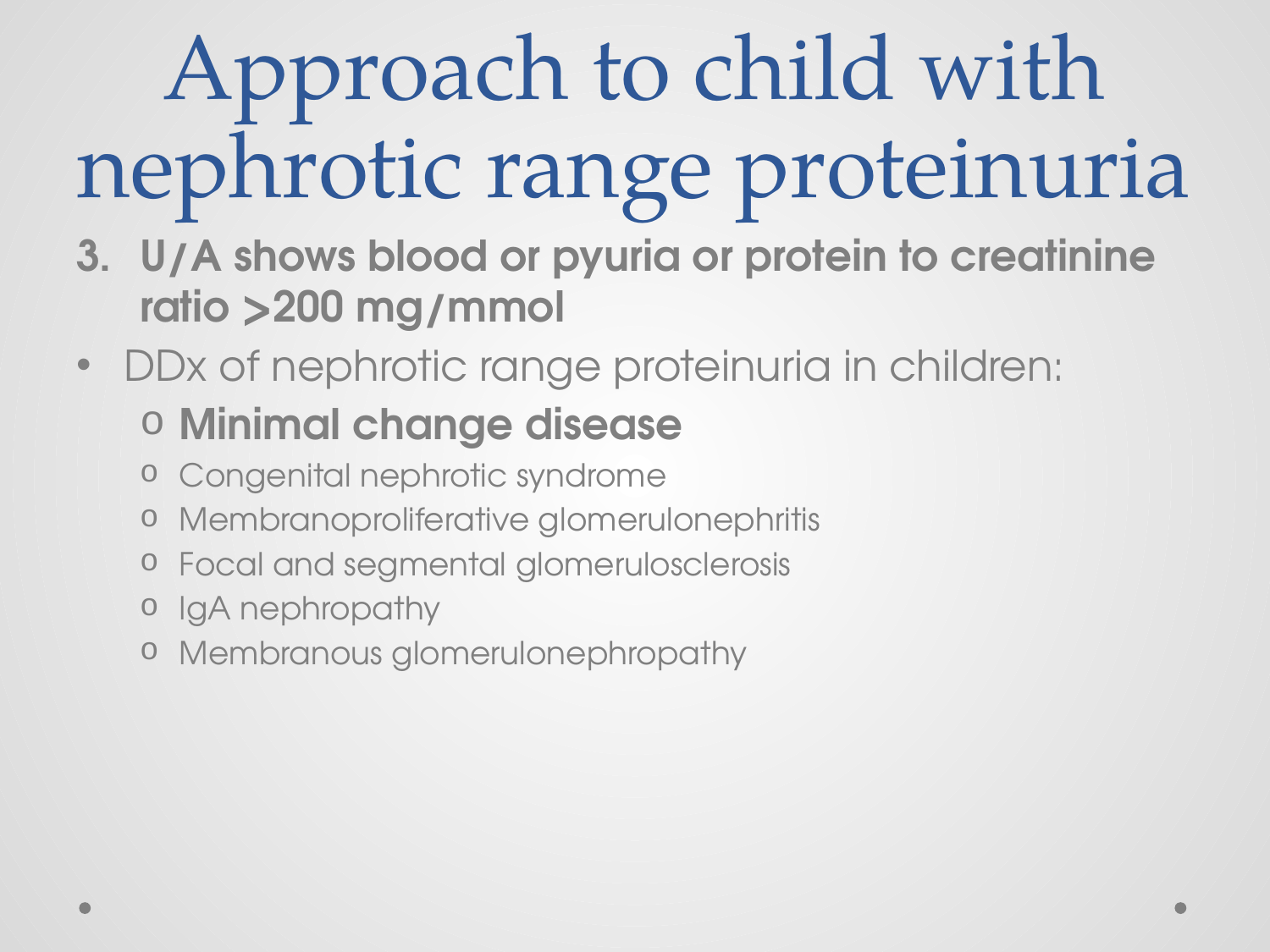

# Approach to child with nephrotic range proteinuria
U/A shows blood or pyuria or protein to creatinine ratio >200 mg/mmol
DDx of nephrotic range proteinuria in children:
Minimal change disease
Congenital nephrotic syndrome
Membranoproliferative glomerulonephritis
Focal and segmental glomerulosclerosis
IgA nephropathy
Membranous glomerulonephropathy